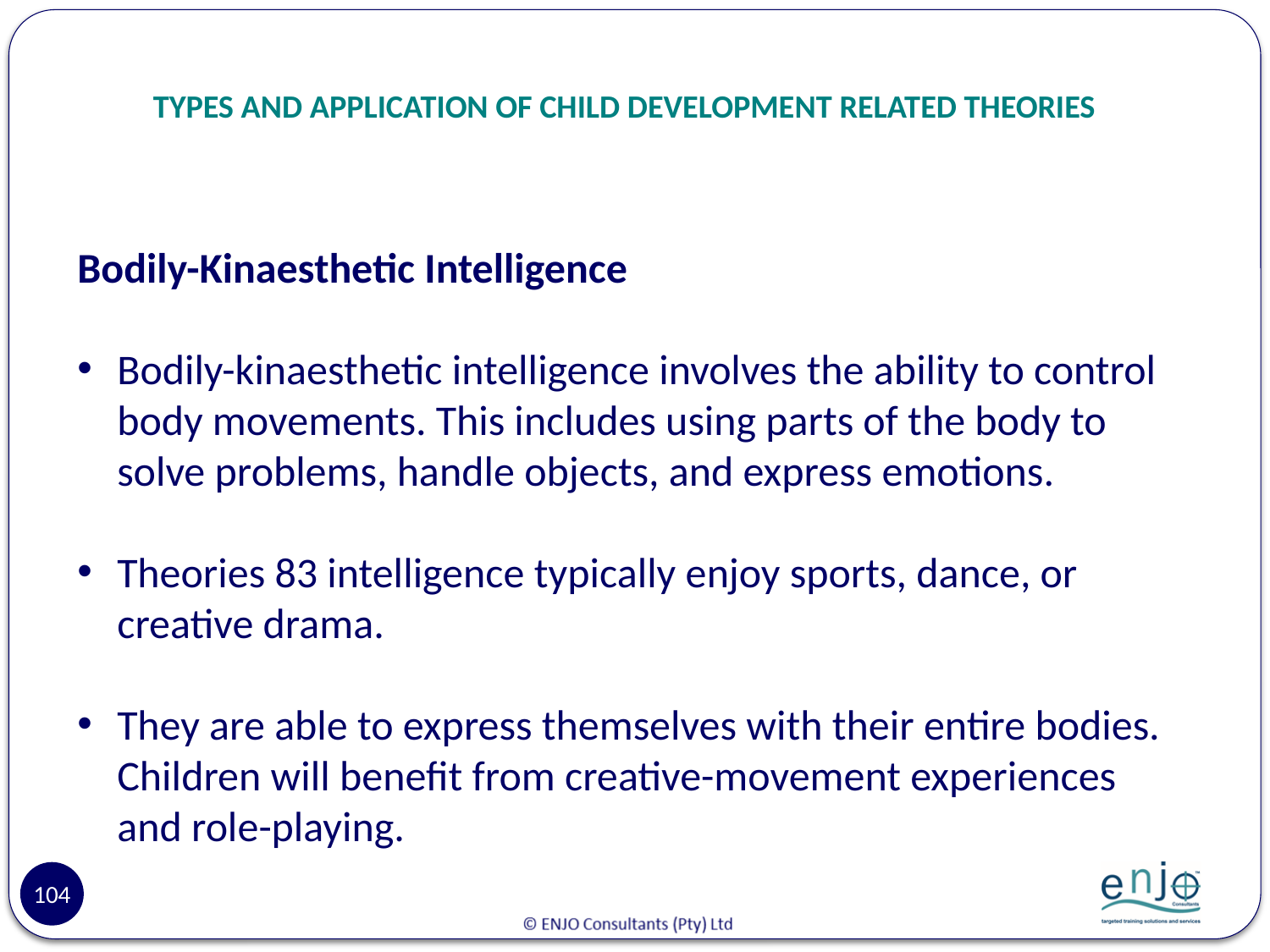

# TYPES AND APPLICATION OF CHILD DEVELOPMENT RELATED THEORIES

Bodily-Kinaesthetic Intelligence

Bodily-kinaesthetic intelligence involves the ability to control body movements. This includes using parts of the body to solve problems, handle objects, and express emotions.

Theories 83 intelligence typically enjoy sports, dance, or creative drama.

They are able to express themselves with their entire bodies. Children will benefit from creative-movement experiences and role-playing.

104